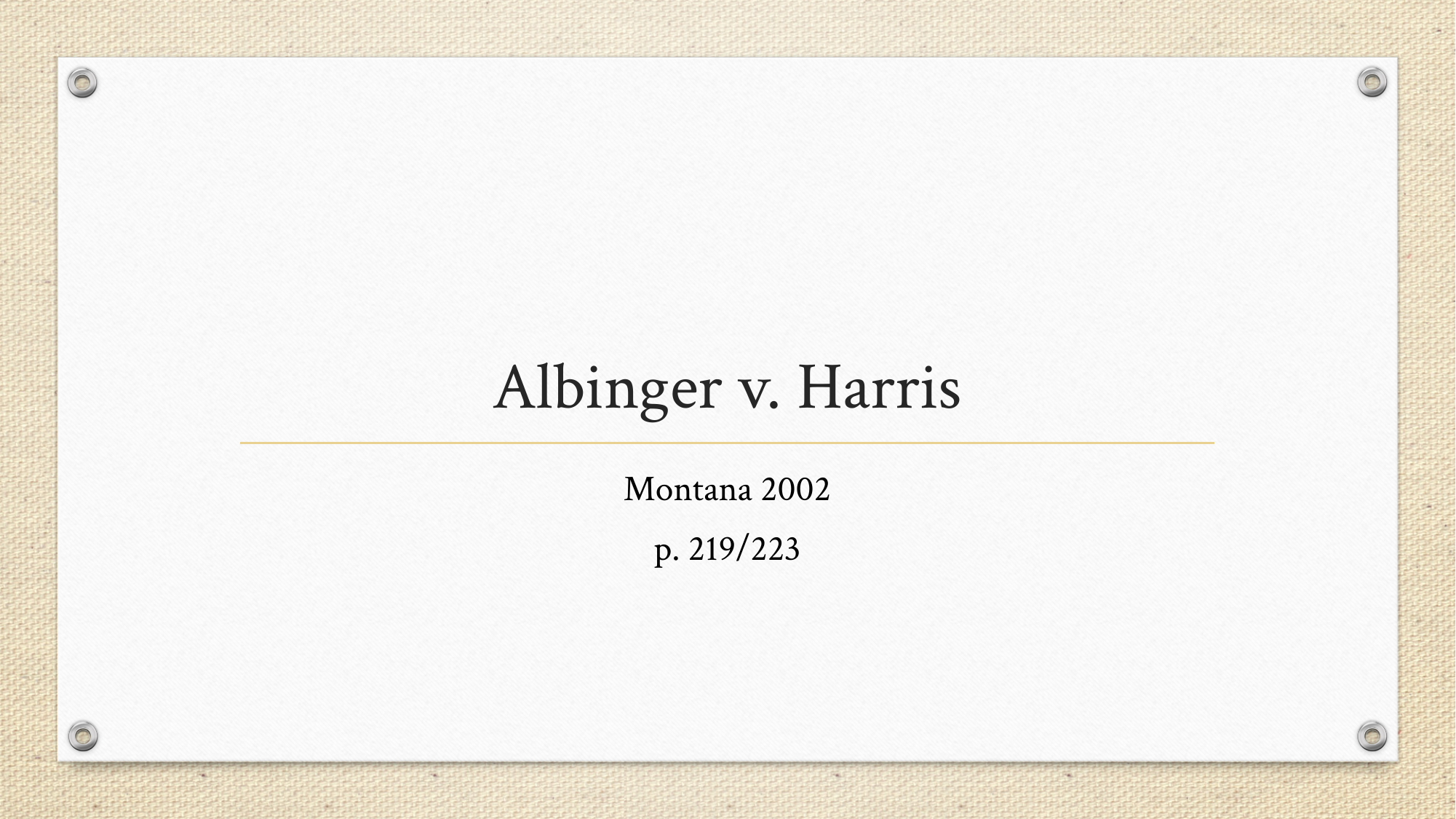

# Albinger v. Harris
Montana 2002
p. 219/223